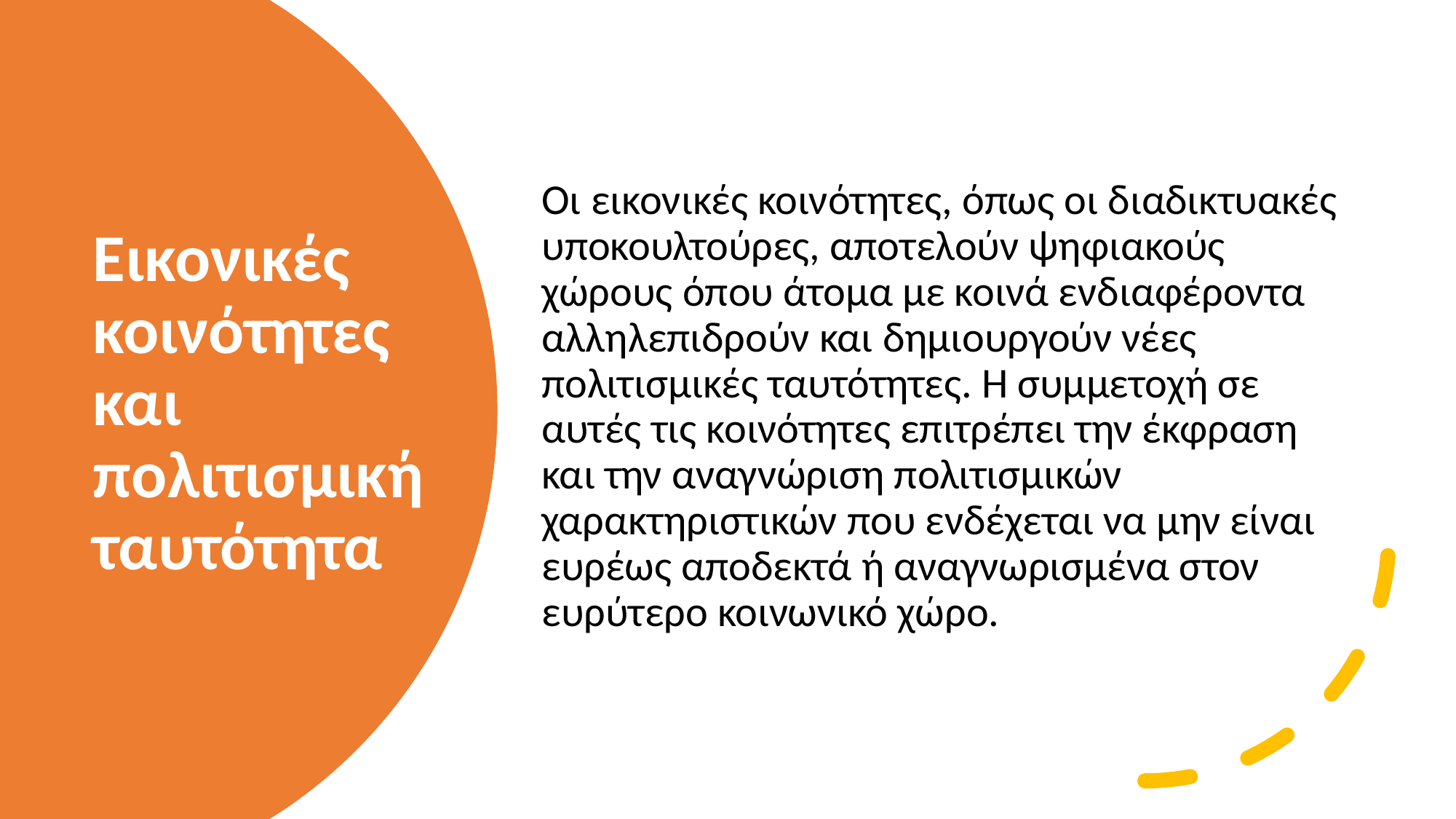

Οι εικονικές κοινότητες, όπως οι διαδικτυακές υποκουλτούρες, αποτελούν ψηφιακούς χώρους όπου άτομα με κοινά ενδιαφέροντα αλληλεπιδρούν και δημιουργούν νέες πολιτισμικές ταυτότητες. Η συμμετοχή σε αυτές τις κοινότητες επιτρέπει την έκφραση και την αναγνώριση πολιτισμικών χαρακτηριστικών που ενδέχεται να μην είναι ευρέως αποδεκτά ή αναγνωρισμένα στον ευρύτερο κοινωνικό χώρο.

# Εικονικές κοινότητες και πολιτισμική ταυτότητα